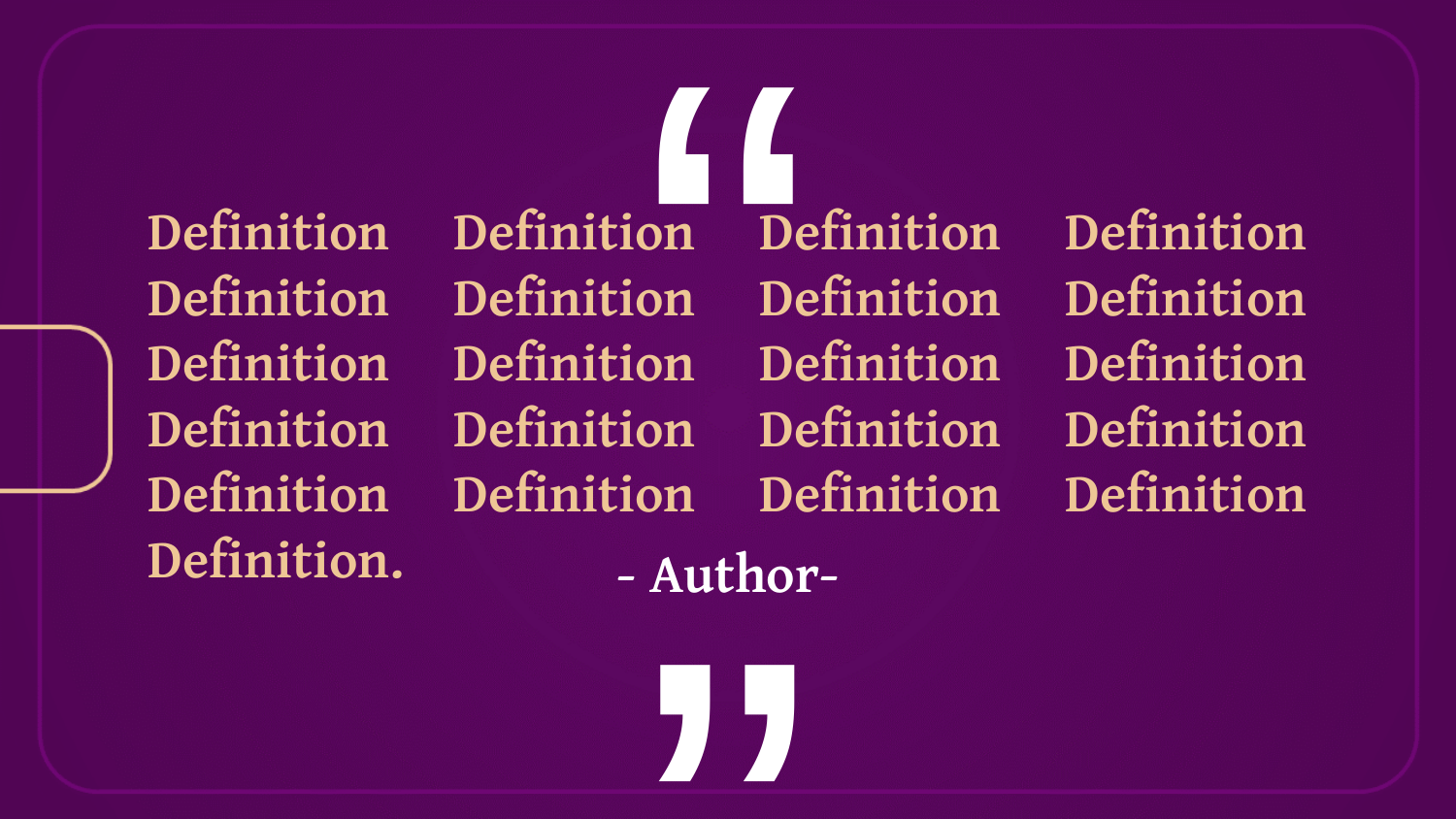

“
Definition Definition Definition Definition Definition Definition Definition Definition Definition Definition Definition Definition Definition Definition Definition Definition Definition Definition Definition Definition Definition.
”
- Author-